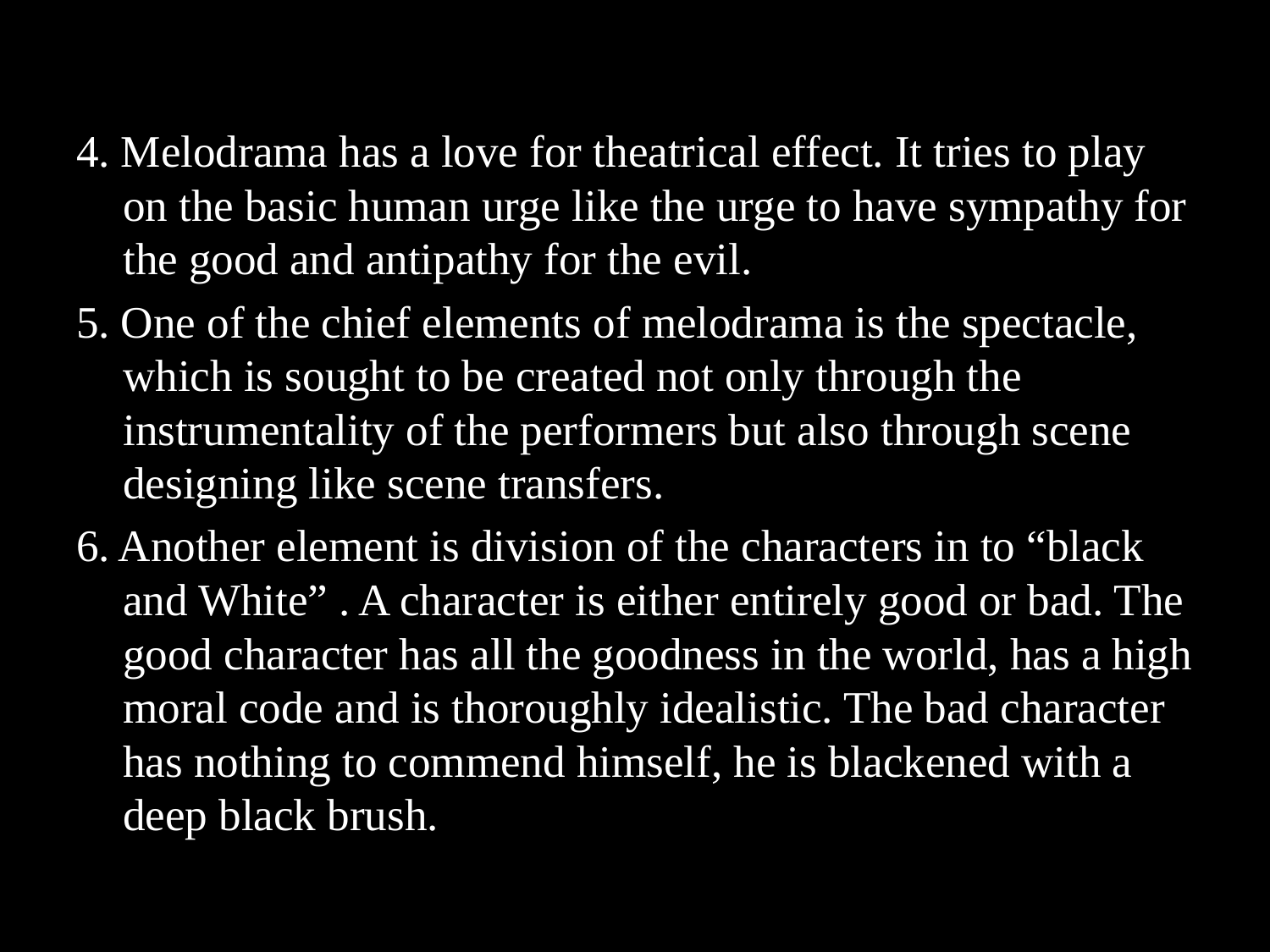

4. Melodrama has a love for theatrical effect. It tries to play on the basic human urge like the urge to have sympathy for the good and antipathy for the evil.
5. One of the chief elements of melodrama is the spectacle, which is sought to be created not only through the instrumentality of the performers but also through scene designing like scene transfers.
6. Another element is division of the characters in to “black and White” . A character is either entirely good or bad. The good character has all the goodness in the world, has a high moral code and is thoroughly idealistic. The bad character has nothing to commend himself, he is blackened with a deep black brush.